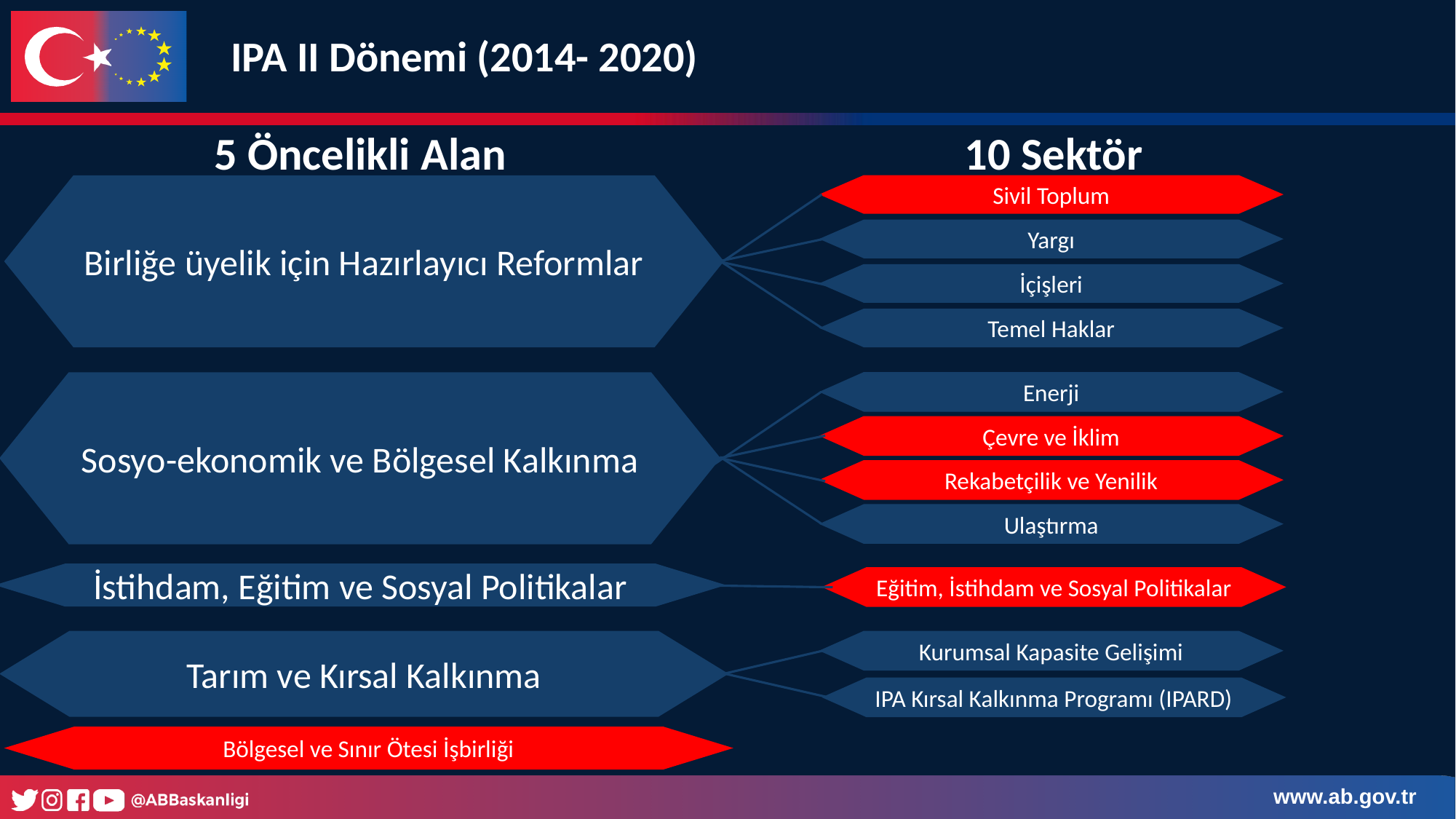

IPA II Dönemi (2014- 2020)
5 Öncelikli Alan
10 Sektör
Sivil Toplum
Birliğe üyelik için Hazırlayıcı Reformlar
Yargı
İçişleri
Temel Haklar
Enerji
Sosyo-ekonomik ve Bölgesel Kalkınma
Çevre ve İklim
Rekabetçilik ve Yenilik
Ulaştırma
İstihdam, Eğitim ve Sosyal Politikalar
Eğitim, İstihdam ve Sosyal Politikalar
Tarım ve Kırsal Kalkınma
Kurumsal Kapasite Gelişimi
IPA Kırsal Kalkınma Programı (IPARD)
Bölgesel ve Sınır Ötesi İşbirliği